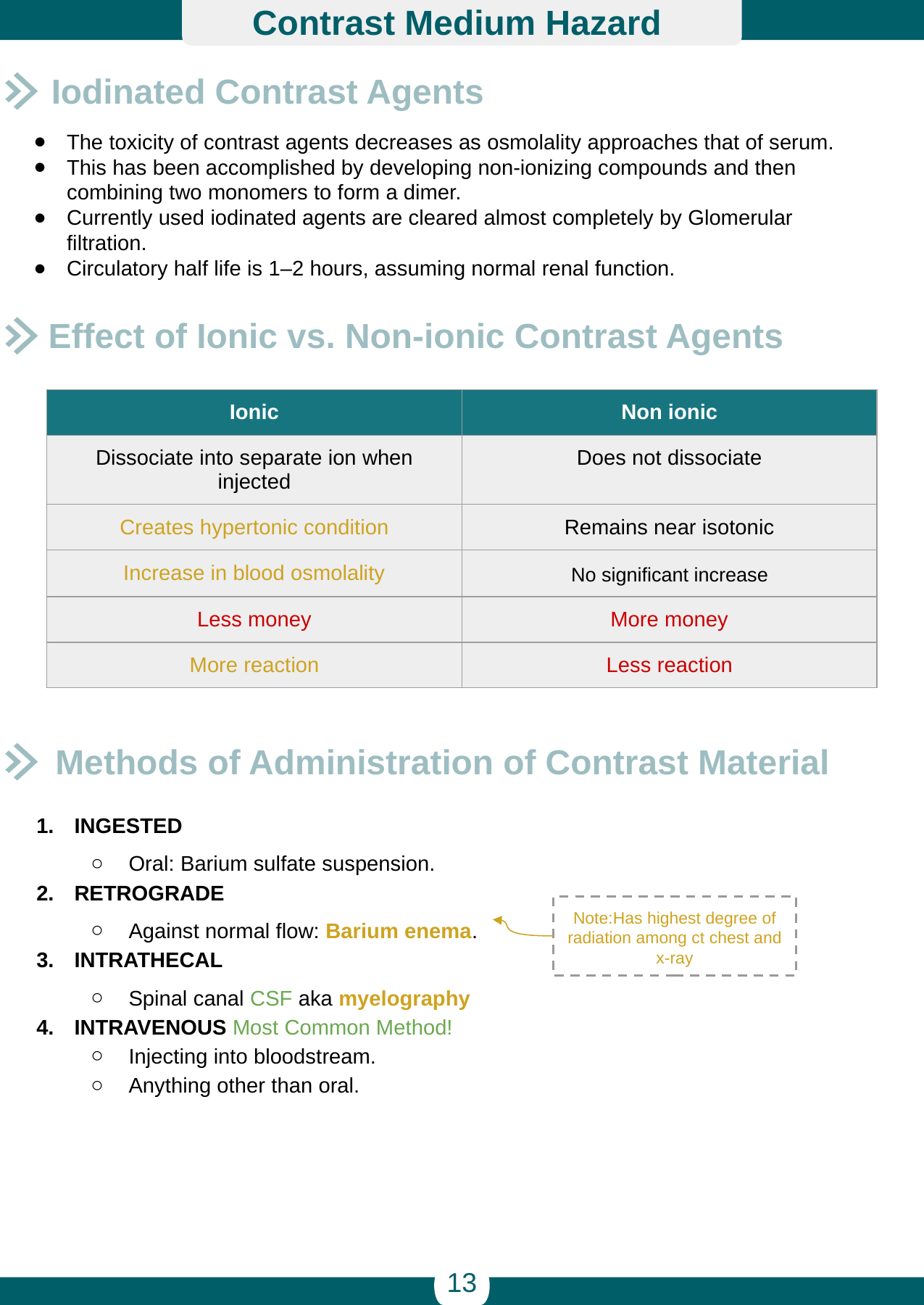

Contrast Medium Hazard

Iodinated Contrast Agents

The toxicity of contrast agents decreases as osmolality approaches that of serum.
This has been accomplished by developing non-ionizing compounds and then combining two monomers to form a dimer.
Currently used iodinated agents are cleared almost completely by Glomerular filtration.
Circulatory half life is 1–2 hours, assuming normal renal function.
Effect of Ionic vs. Non-ionic Contrast Agents

| Ionic | Non ionic |
| --- | --- |
| Dissociate into separate ion when injected | Does not dissociate |
| Creates hypertonic condition | Remains near isotonic |
| Increase in blood osmolality | No significant increase |
| Less money | More money |
| More reaction | Less reaction |
Methods of Administration of Contrast Material

INGESTED
Oral: Barium sulfate suspension.
RETROGRADE
Against normal flow: Barium enema.
INTRATHECAL
Spinal canal CSF aka myelography
INTRAVENOUS Most Common Method!
Injecting into bloodstream.
Anything other than oral.
Note:Has highest degree of radiation among ct chest and x-ray

13